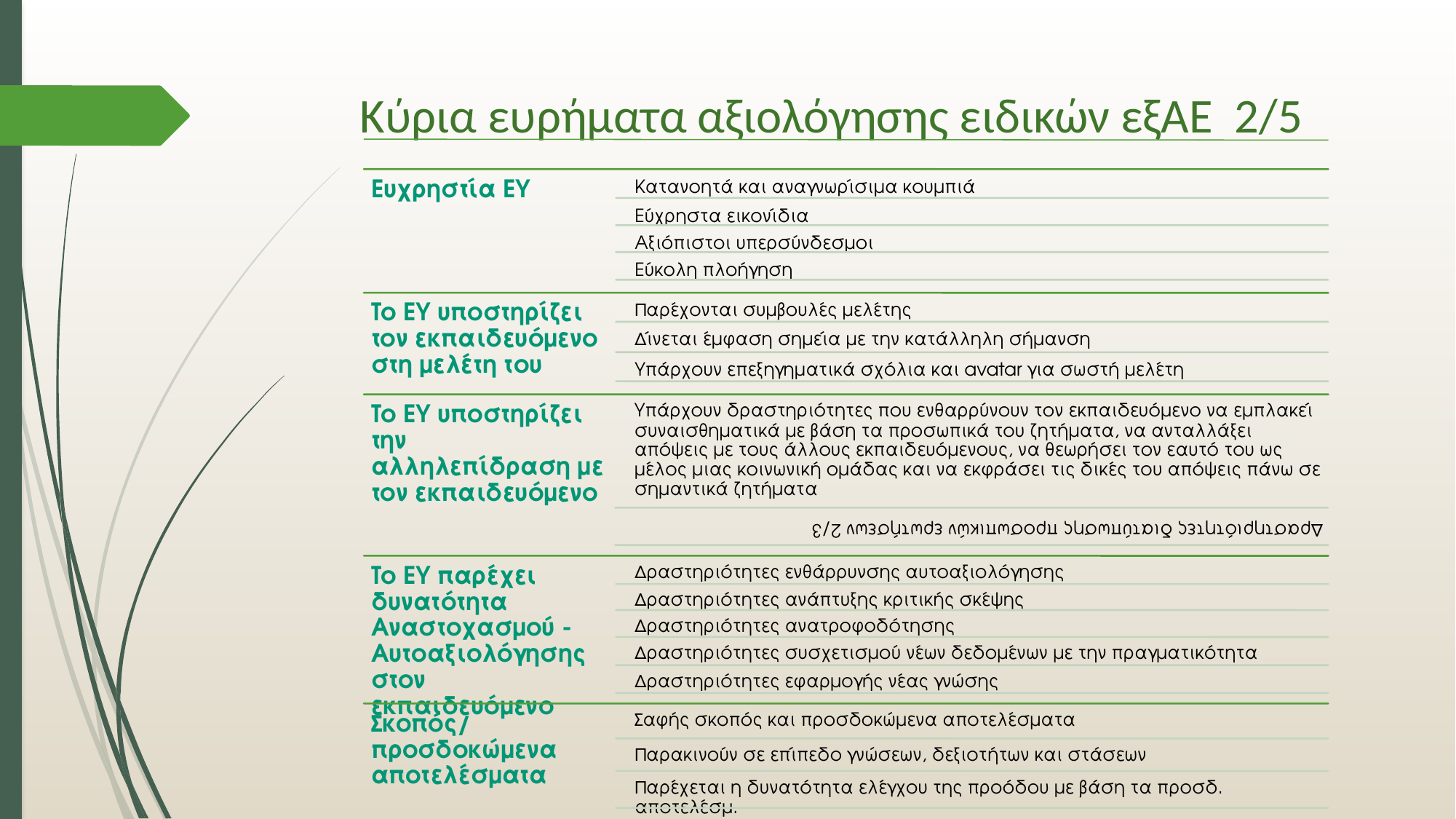

# Κύρια ευρήματα αξιολόγησης ειδικών εξΑΕ  2/5
Ευχρηστία ΕΥ
Κατανοητά και αναγνωρίσιμα κουμπιά
Εύχρηστα εικονίδια
Αξιόπιστοι υπερσύνδεσμοι
Εύκολη πλοήγηση

Το ΕΥ υποστηρίζει τον εκπαιδευόμενο στη μελέτη του
Παρέχονται συμβουλές μελέτης
Δίνεται έμφαση σημεία με την κατάλληλη σήμανση
Υπάρχουν επεξηγηματικά σχόλια και avatar για σωστή μελέτη
Το ΕΥ υποστηρίζει την αλληλεπίδραση με τον εκπαιδευόμενο
Υπάρχουν δραστηριότητες που ενθαρρύνουν τον εκπαιδευόμενο να εμπλακεί συναισθηματικά με βάση τα προσωπικά του ζητήματα, να ανταλλάξει απόψεις με τους άλλους εκπαιδευόμενους, να θεωρήσει τον εαυτό του ως μέλος μιας κοινωνική ομάδας και να εκφράσει τις δικές του απόψεις πάνω σε σημαντικά ζητήματα
Δραστηριότητες διατύπωσης προσωπικών ερωτήσεων 2/3
Το ΕΥ παρέχει δυνατότητα Αναστοχασμού - Αυτοαξιολόγησης στον εκπαιδευόμενο
Δραστηριότητες ενθάρρυνσης αυτοαξιολόγησης
Δραστηριότητες ανάπτυξης κριτικής σκέψης
Δραστηριότητες ανατροφοδότησης
Δραστηριότητες συσχετισμού νέων δεδομένων με την πραγματικότητα
Δραστηριότητες εφαρμογής νέας γνώσης
Σκοπός/ προσδοκώμενα αποτελέσματα
Σαφής σκοπός και προσδοκώμενα αποτελέσματα
Παρακινούν σε επίπεδο γνώσεων, δεξιοτήτων και στάσεων
Παρέχεται η δυνατότητα ελέγχου της προόδου με βάση τα προσδ. αποτελέσμ.